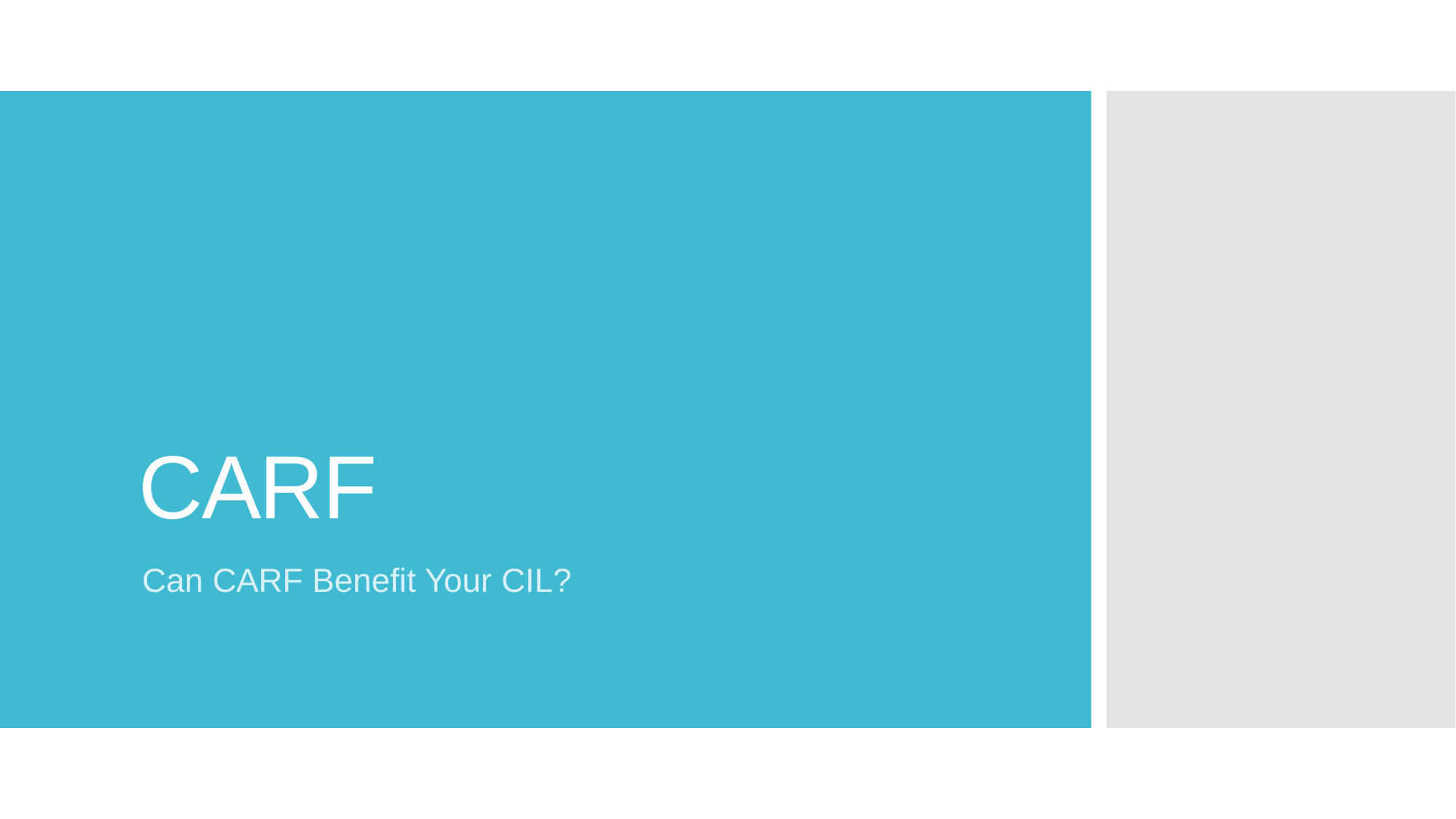

# CARF
Can CARF Benefit Your CIL?